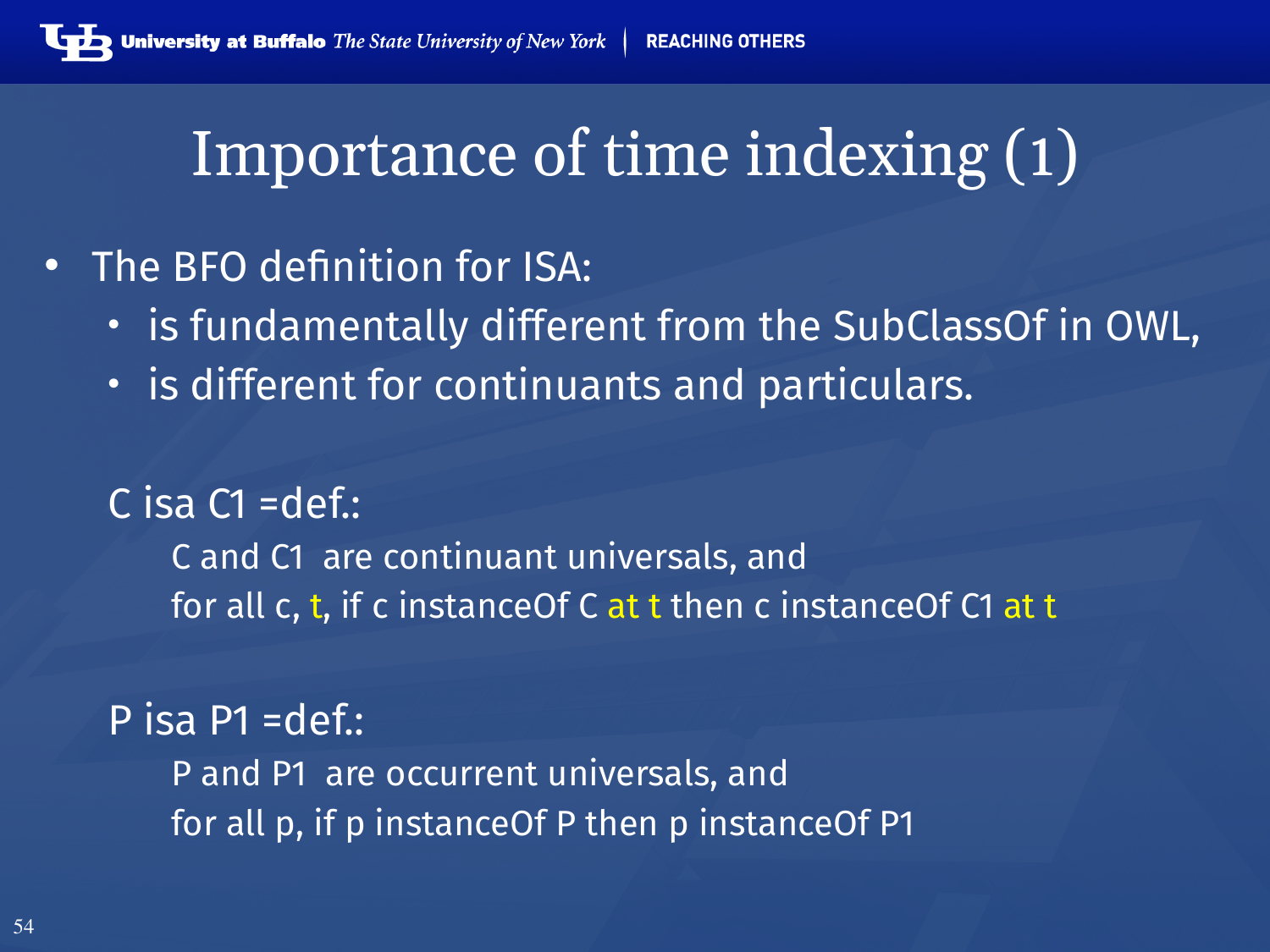

# Importance of time indexing (1)
The BFO definition for ISA:
is fundamentally different from the SubClassOf in OWL,
is different for continuants and particulars.

C isa C1 =def.:
C and C1  are continuant universals, and
for all c, t, if c instanceOf C at t then c instanceOf C1 at t

P isa P1 =def.:
P and P1  are occurrent universals, and
for all p, if p instanceOf P then p instanceOf P1

54